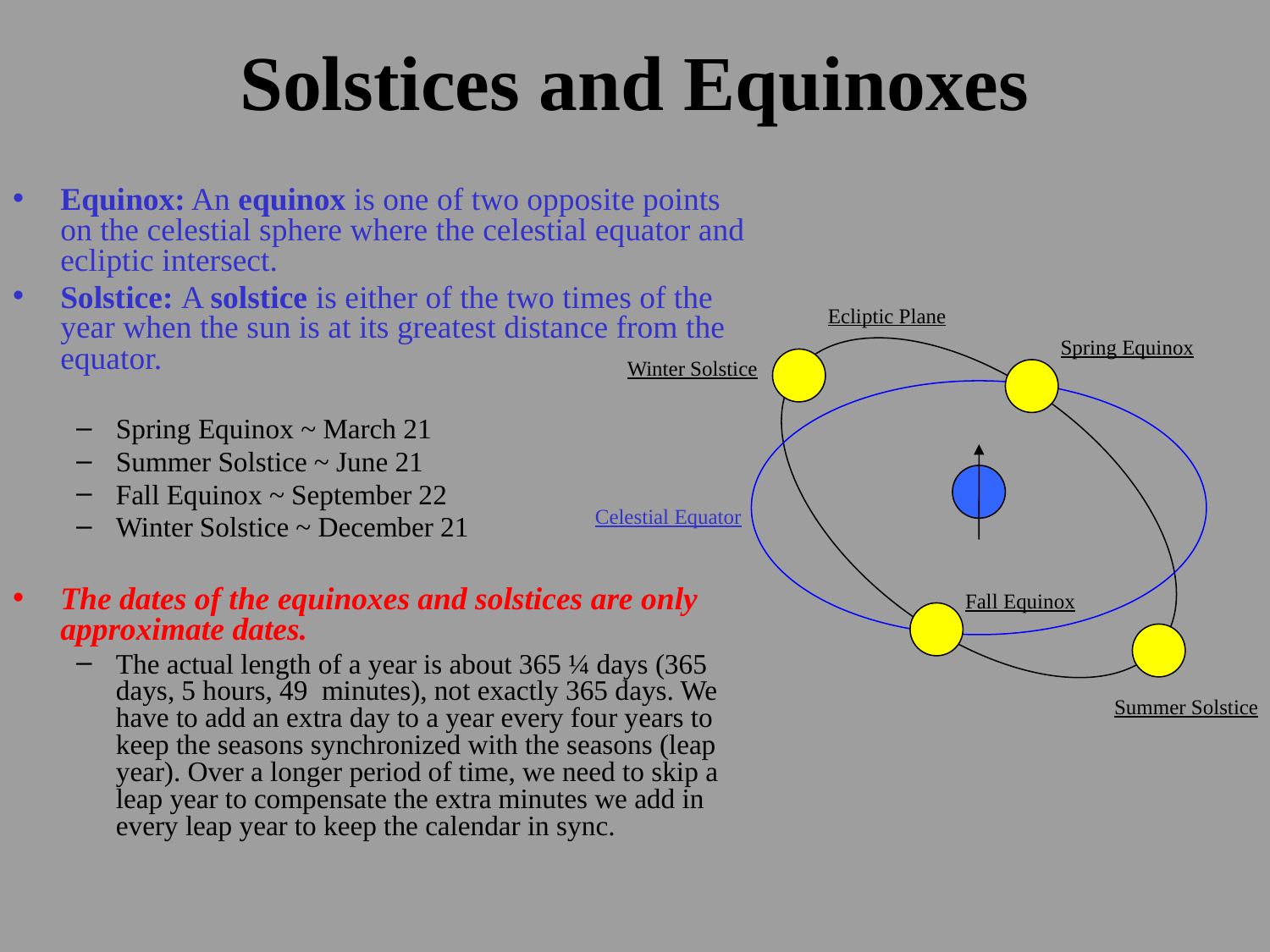

# Solstices and Equinoxes
Equinox: An equinox is one of two opposite points on the celestial sphere where the celestial equator and ecliptic intersect.
Solstice: A solstice is either of the two times of the year when the sun is at its greatest distance from the equator.

Spring Equinox ~ March 21
Summer Solstice ~ June 21
Fall Equinox ~ September 22
Winter Solstice ~ December 21

The dates of the equinoxes and solstices are only approximate dates.
The actual length of a year is about 365 ¼ days (365 days, 5 hours, 49  minutes), not exactly 365 days. We have to add an extra day to a year every four years to keep the seasons synchronized with the seasons (leap year). Over a longer period of time, we need to skip a leap year to compensate the extra minutes we add in every leap year to keep the calendar in sync.
Ecliptic Plane
Spring Equinox
Winter Solstice

Celestial Equator
Fall Equinox

Summer Solstice